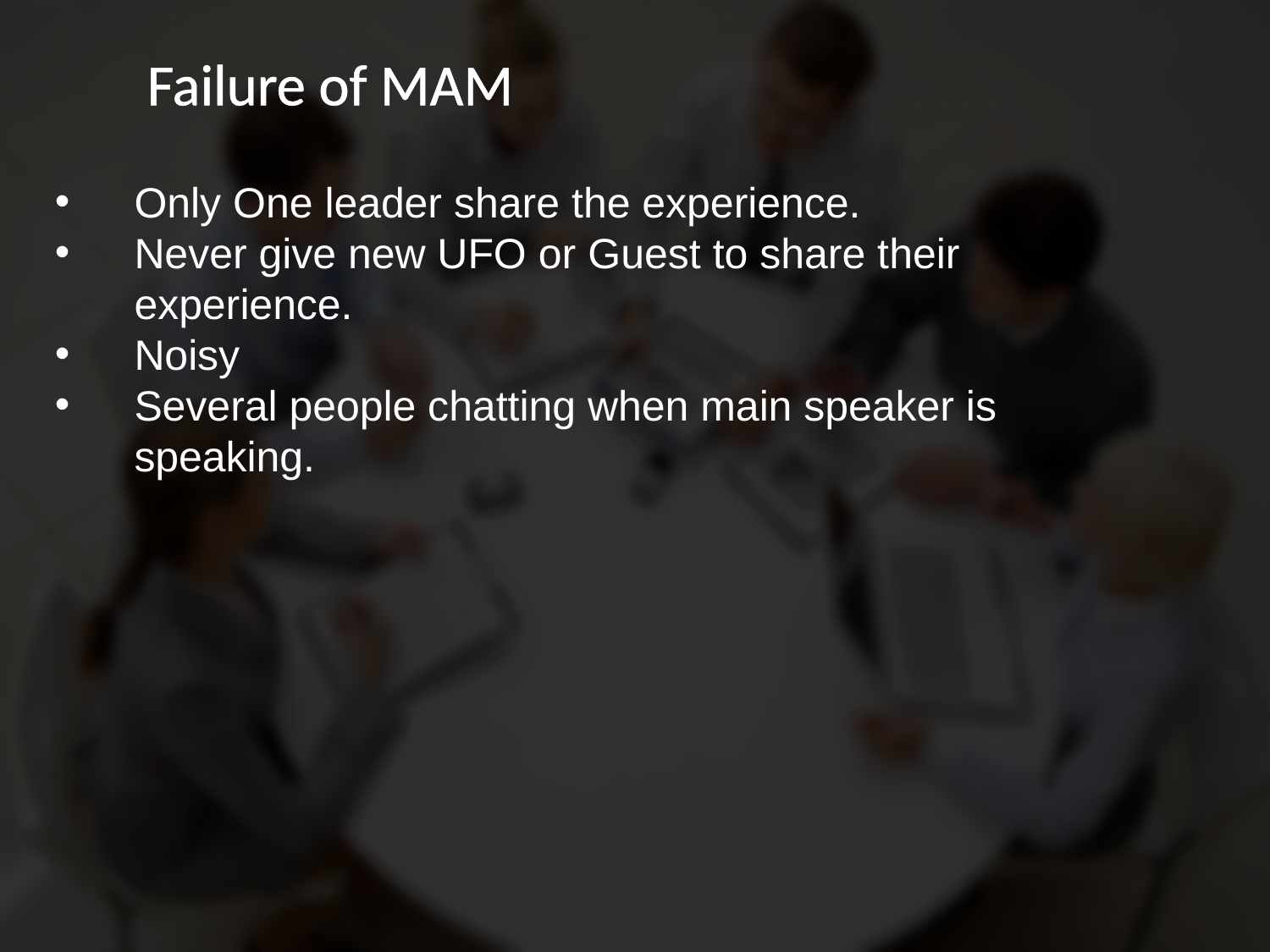

Failure of MAM
Only One leader share the experience.
Never give new UFO or Guest to share their experience.
Noisy
Several people chatting when main speaker is speaking.